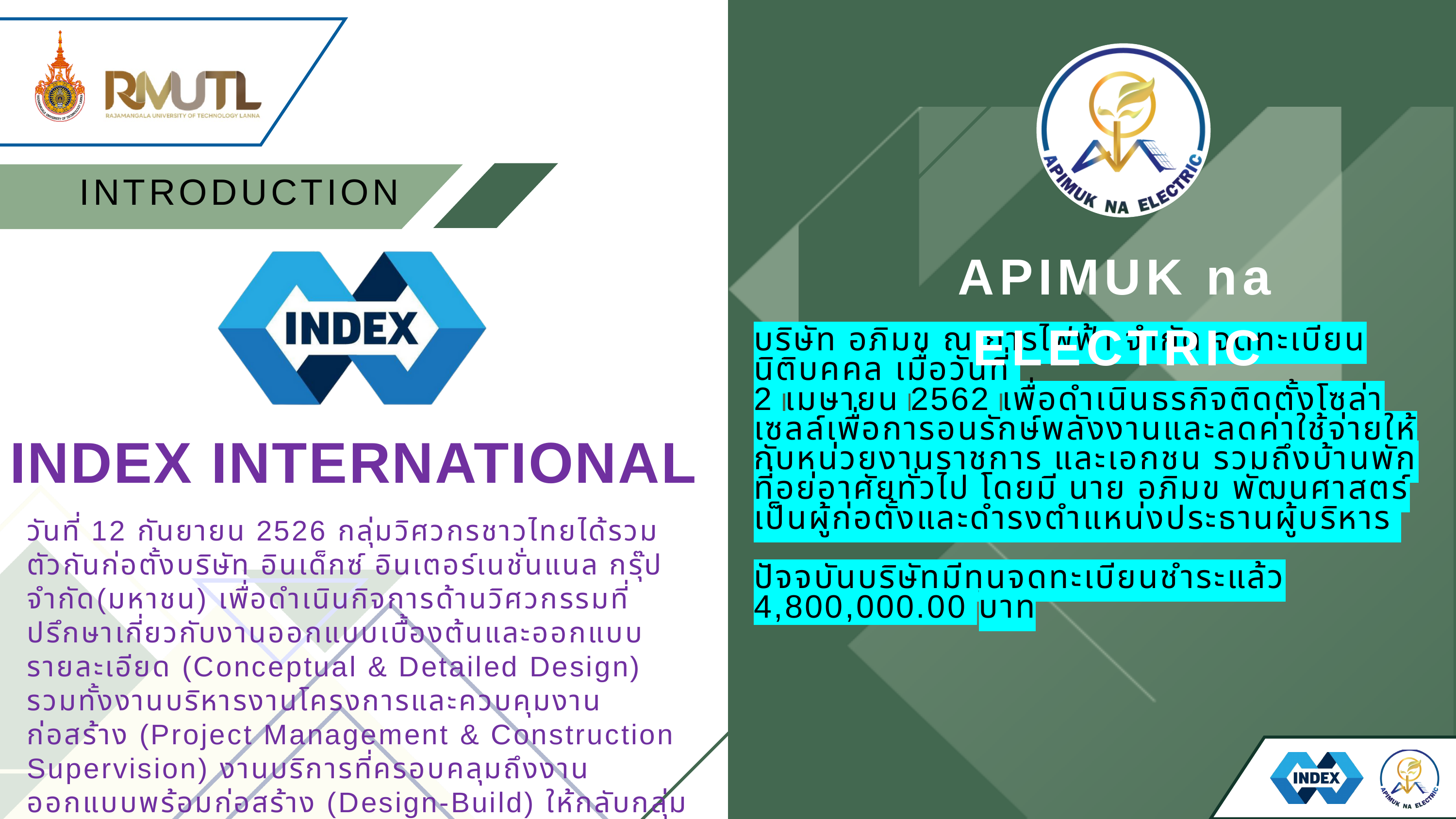

INTRODUCTION
APIMUK na ELECTRIC

บริษัท อภิมุข ณ การไฟฟ้า จำกัด จดทะเบียนนิติบุคคล เมื่อวันที่
2 เมษายน 2562 เพื่อดำเนินธุรกิจติดตั้งโซล่าเซลล์เพื่อการอนุรักษ์พลังงานและลดค่าใช้จ่ายให้กับหน่วยงานราชการ และเอกชน รวมถึงบ้านพักที่อยู่อาศัยทั่วไป โดยมี นาย อภิมุข พัฒนศาสตร์ เป็นผู้ก่อตั้งและดำรงตำแหน่งประธานผู้บริหาร

ปัจจุบันบริษัทมีทุนจดทะเบียนชำระแล้ว 4,800,000.00 บาท
INDEX INTERNATIONAL

วันที่ 12 กันยายน 2526 กลุ่มวิศวกรชาวไทยได้รวมตัวกันก่อตั้งบริษัท อินเด็กซ์ อินเตอร์เนชั่นแนล กรุ๊ป จำกัด(มหาชน) เพื่อดำเนินกิจการด้านวิศวกรรมที่ปรึกษาเกี่ยวกับงานออกแบบเบื้องต้นและออกแบบรายละเอียด (Conceptual & Detailed Design) รวมทั้งงานบริหารงานโครงการและควบคุมงานก่อสร้าง (Project Management & Construction Supervision) งานบริการที่ครอบคลุมถึงงานออกแบบพร้อมก่อสร้าง (Design-Build) ให้กลับกลุ่มลูกค้าทั้งภาครัฐและภาคเอกชน โดยมี ดร.ชัยณรงค์ ณ ลำพูน เป็นผู้ก่อตั้งและถือหุ้นใหญ่

ปัจจุบันบริษัทมีทุนจดทะเบียนชำระแล้ว 175,000,000 บาท